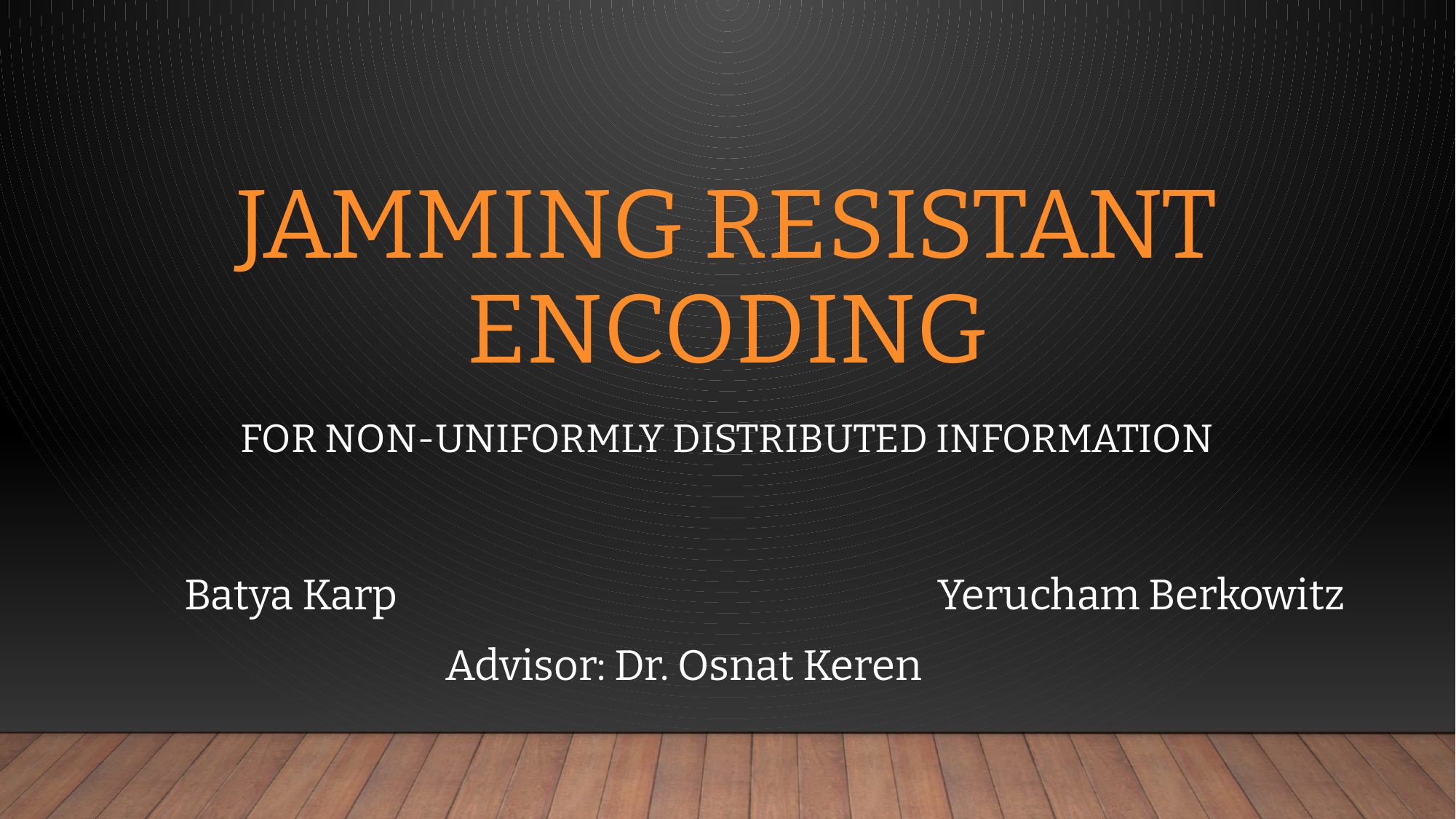

# Jamming Resistant Encoding
For Non-Uniformly Distributed Information
Batya Karp
Yerucham Berkowitz
Advisor: Dr. Osnat Keren